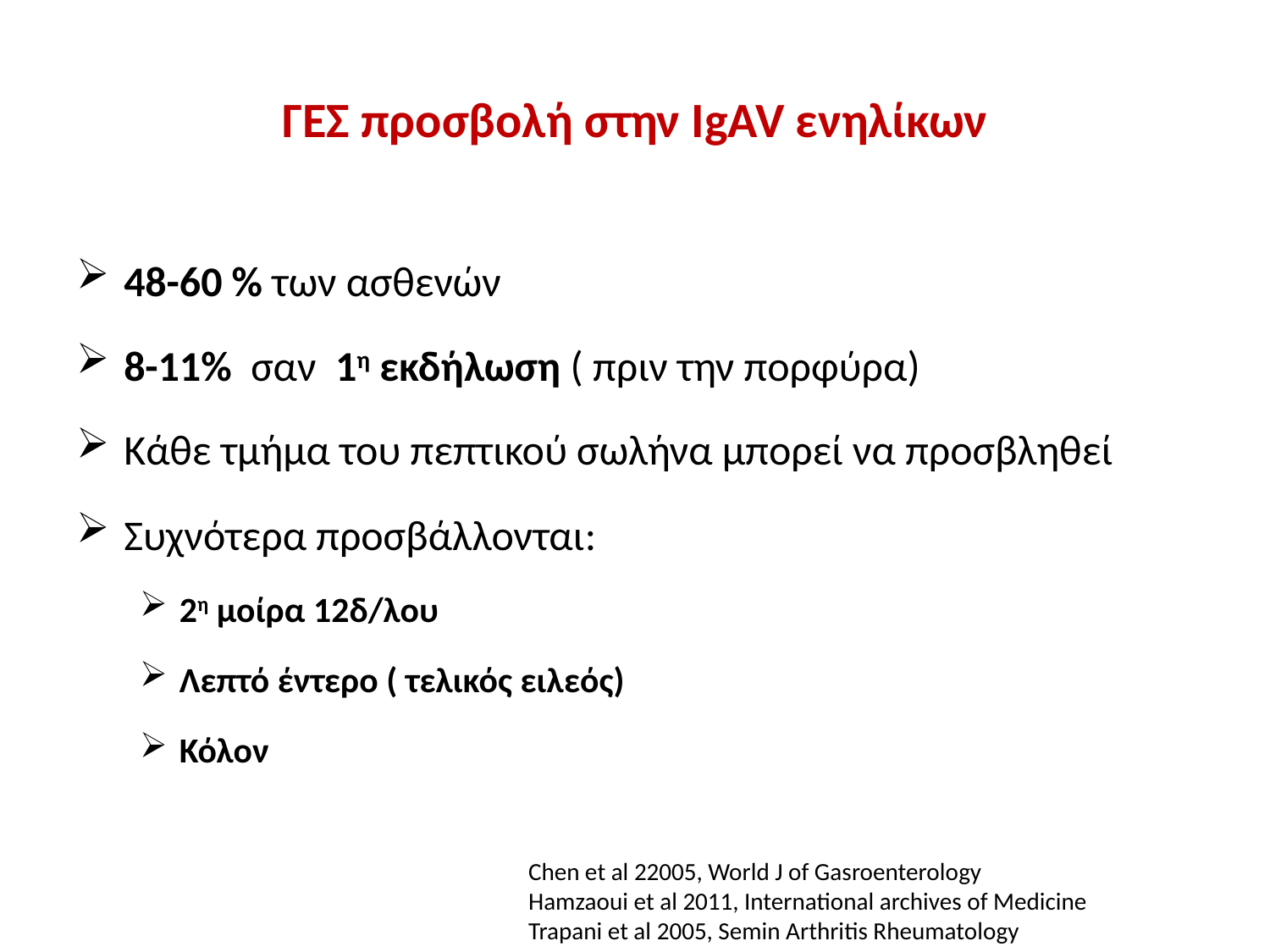

# ΓΕΣ προσβολή στην IgAV ενηλίκων
48-60 % των ασθενών
8-11%  σαν  1η εκδήλωση ( πριν την πορφύρα)
Κάθε τμήμα του πεπτικού σωλήνα μπορεί να προσβληθεί
Συχνότερα προσβάλλονται:
2η μοίρα 12δ/λου
Λεπτό έντερο ( τελικός ειλεός)
Κόλον

Chen et al 22005, World J of Gasroenterology
Hamzaoui et al 2011, International archives of Medicine
Trapani et al 2005, Semin Arthritis Rheumatology